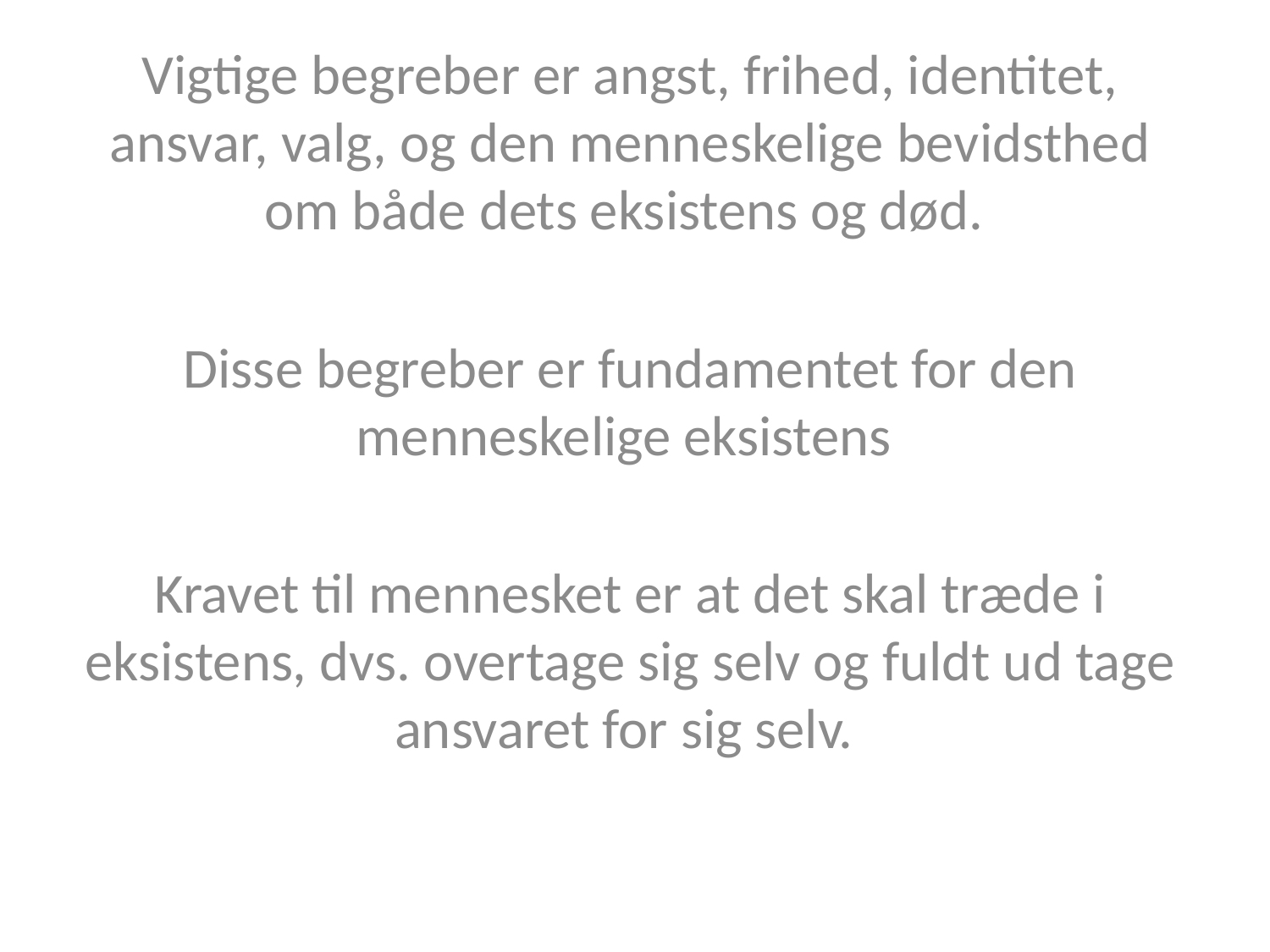

Vigtige begreber er angst, frihed, identitet, ansvar, valg, og den menneskelige bevidsthed om både dets eksistens og død.

Disse begreber er fundamentet for den menneskelige eksistens

Kravet til mennesket er at det skal træde i eksistens, dvs. overtage sig selv og fuldt ud tage ansvaret for sig selv.